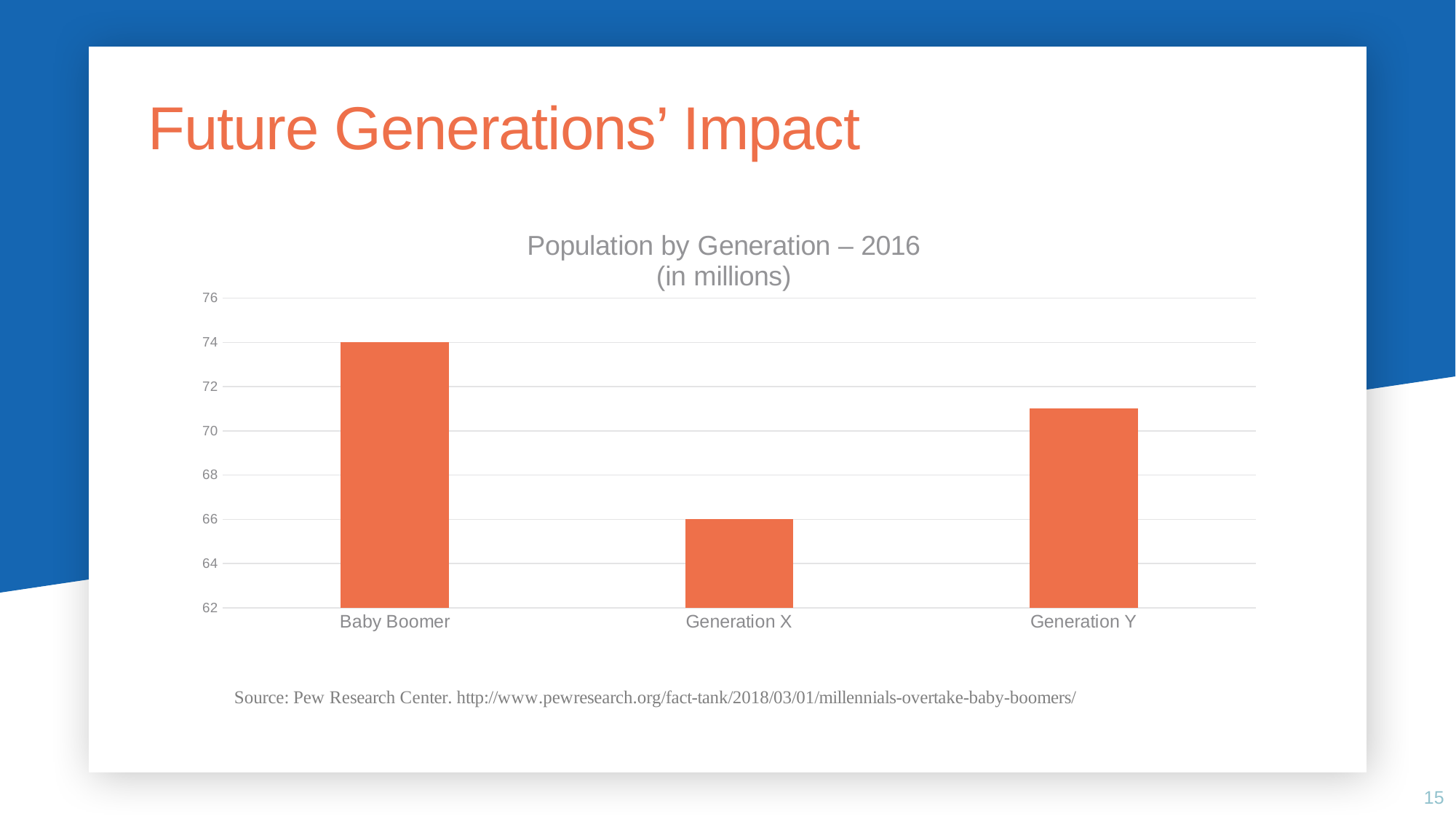

# Future Generations’ Impact

### Chart: Population by Generation – 2016
(in millions)

| Category |  |
|---|---|
| Baby Boomer | 74.0 |
| Generation X | 66.0 |
| Generation Y | 71.0 |